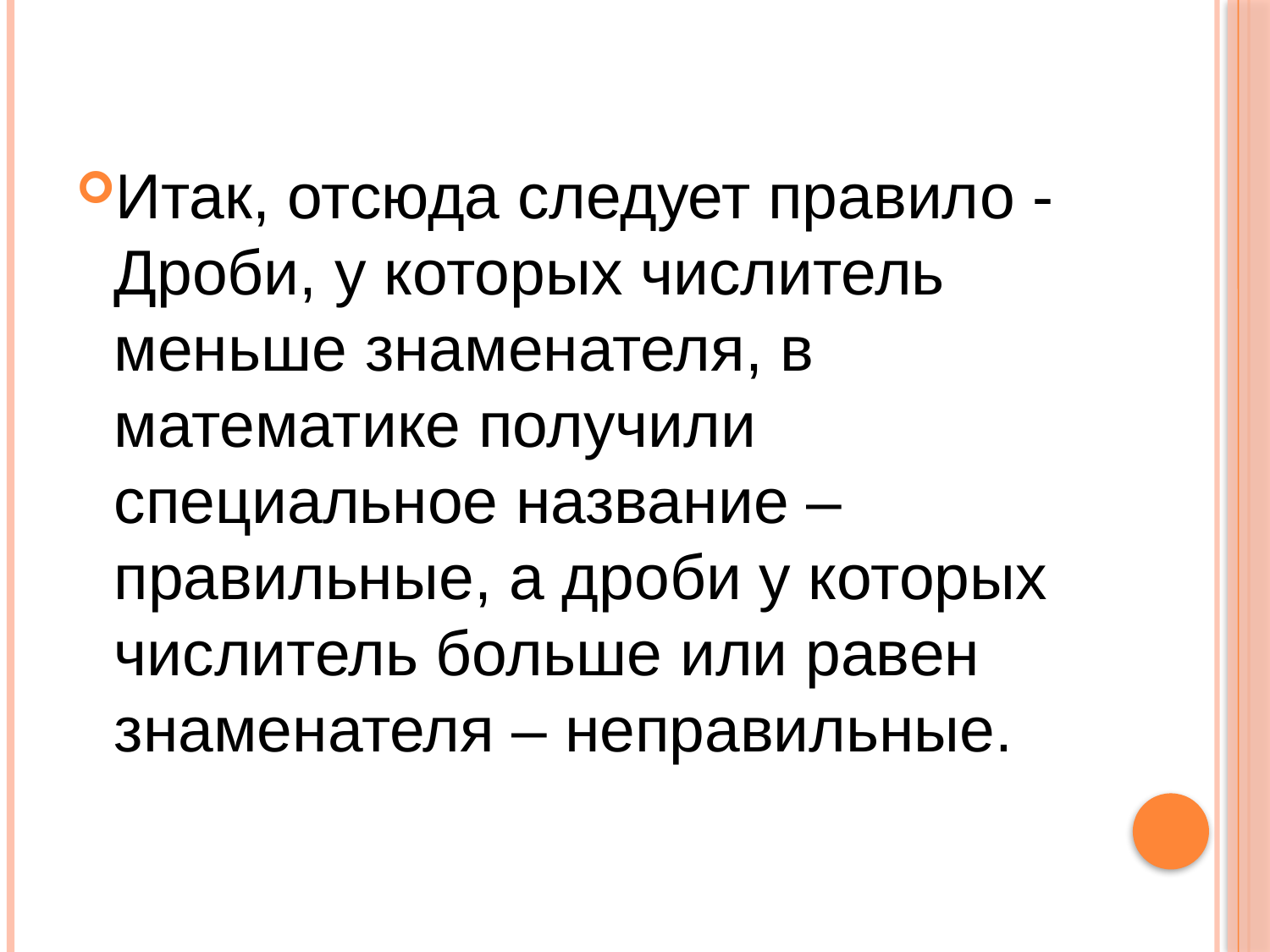

#
Итак, отсюда следует правило - Дроби, у которых числитель меньше знаменателя, в математике получили специальное название – правильные, а дроби у которых числитель больше или равен знаменателя – неправильные.